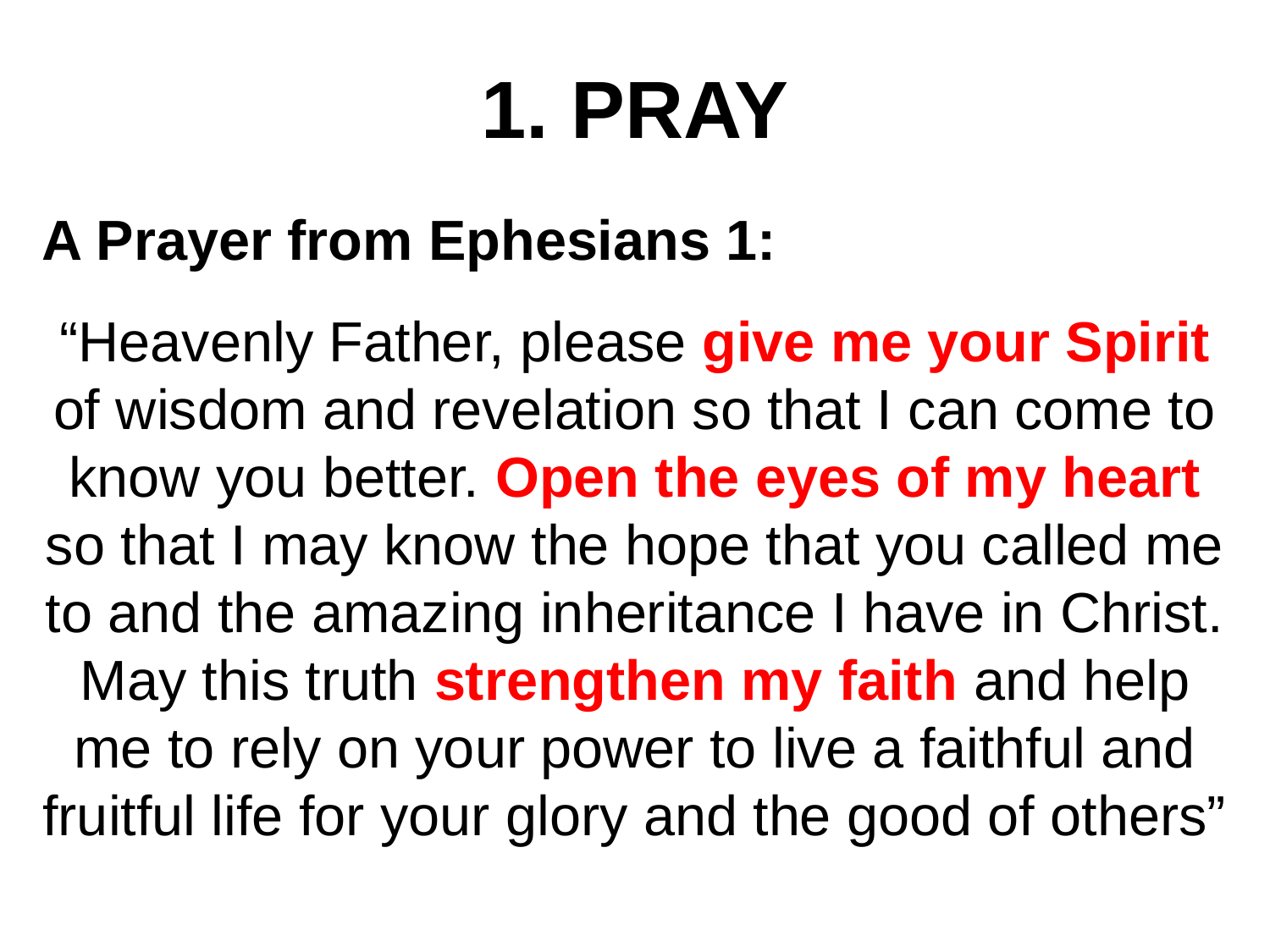

1. PRAY
A Prayer from Ephesians 1:

“Heavenly Father, please give me your Spirit of wisdom and revelation so that I can come to know you better. Open the eyes of my heart so that I may know the hope that you called me to and the amazing inheritance I have in Christ. May this truth strengthen my faith and help me to rely on your power to live a faithful and fruitful life for your glory and the good of others”